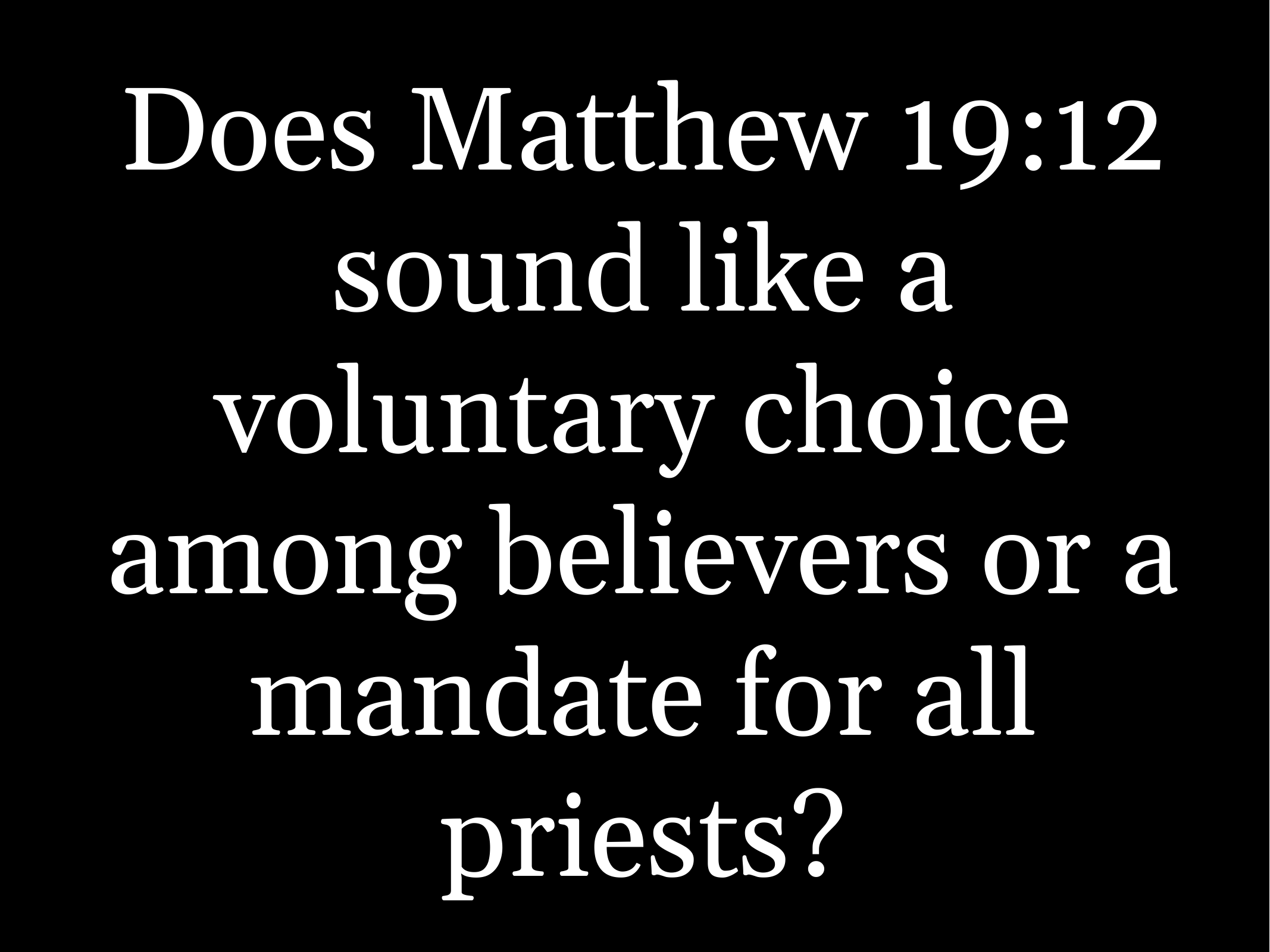

# Does Matthew 19:12 sound like a voluntary choice among believers or a mandate for all priests?